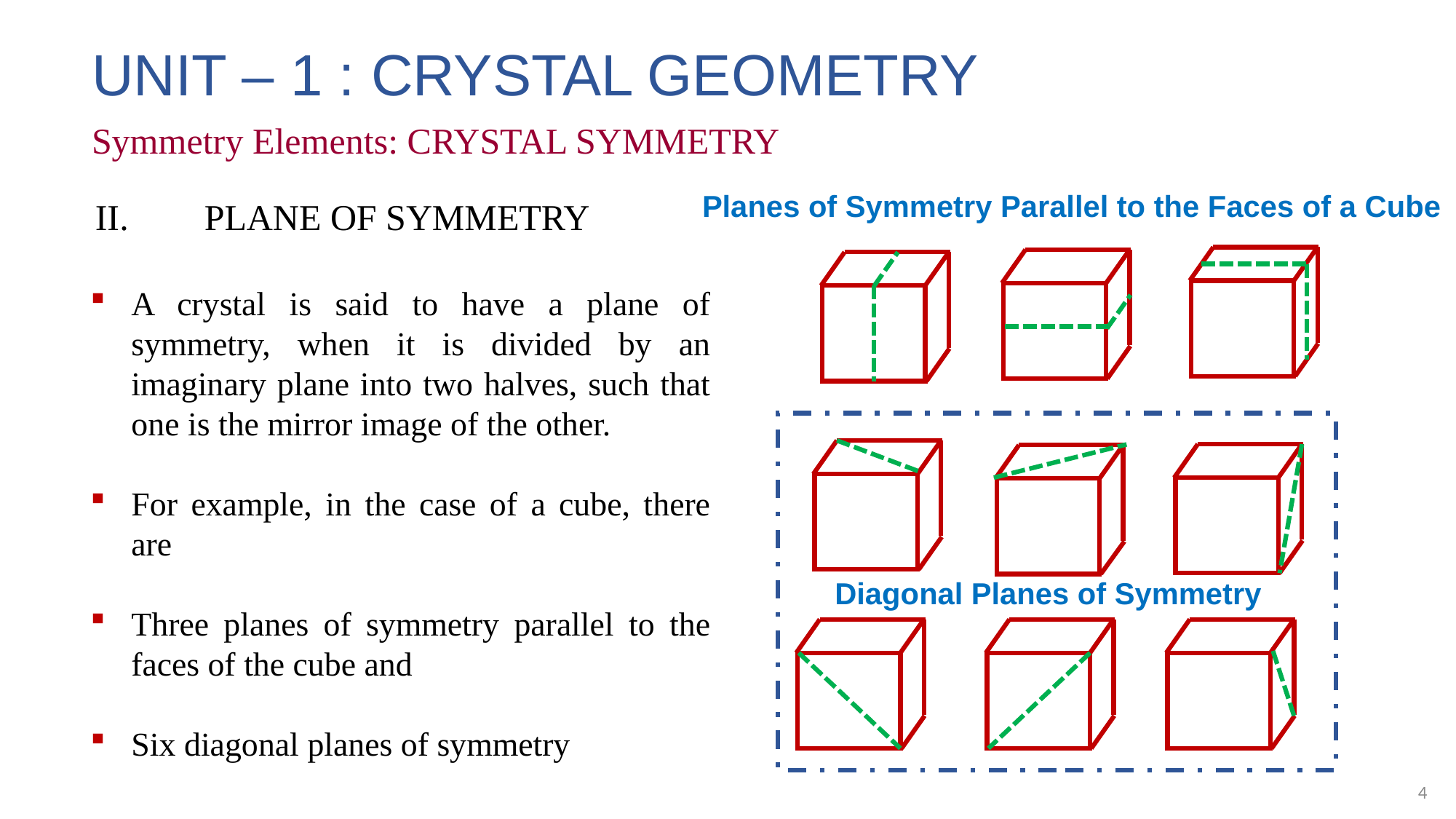

# UNIT – 1 : CRYSTAL GEOMETRY
Symmetry Elements: CRYSTAL SYMMETRY
Planes of Symmetry Parallel to the Faces of a Cube

Diagonal Planes of Symmetry
II.	PLANE OF SYMMETRY
A crystal is said to have a plane of symmetry, when it is divided by an imaginary plane into two halves, such that one is the mirror image of the other.

For example, in the case of a cube, there are

Three planes of symmetry parallel to the faces of the cube and

Six diagonal planes of symmetry
4